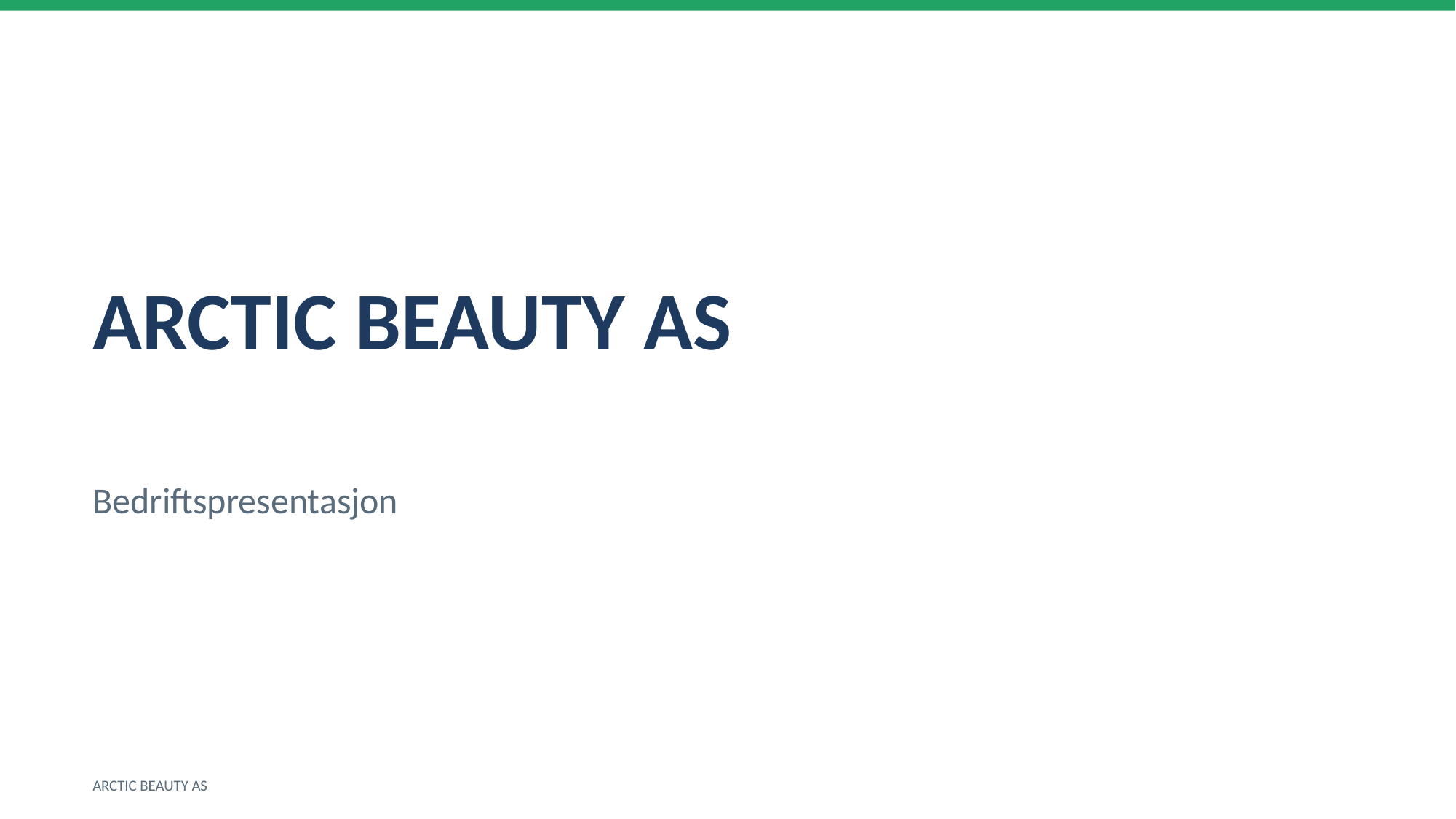

ARCTIC BEAUTY AS
Bedriftspresentasjon
ARCTIC BEAUTY AS